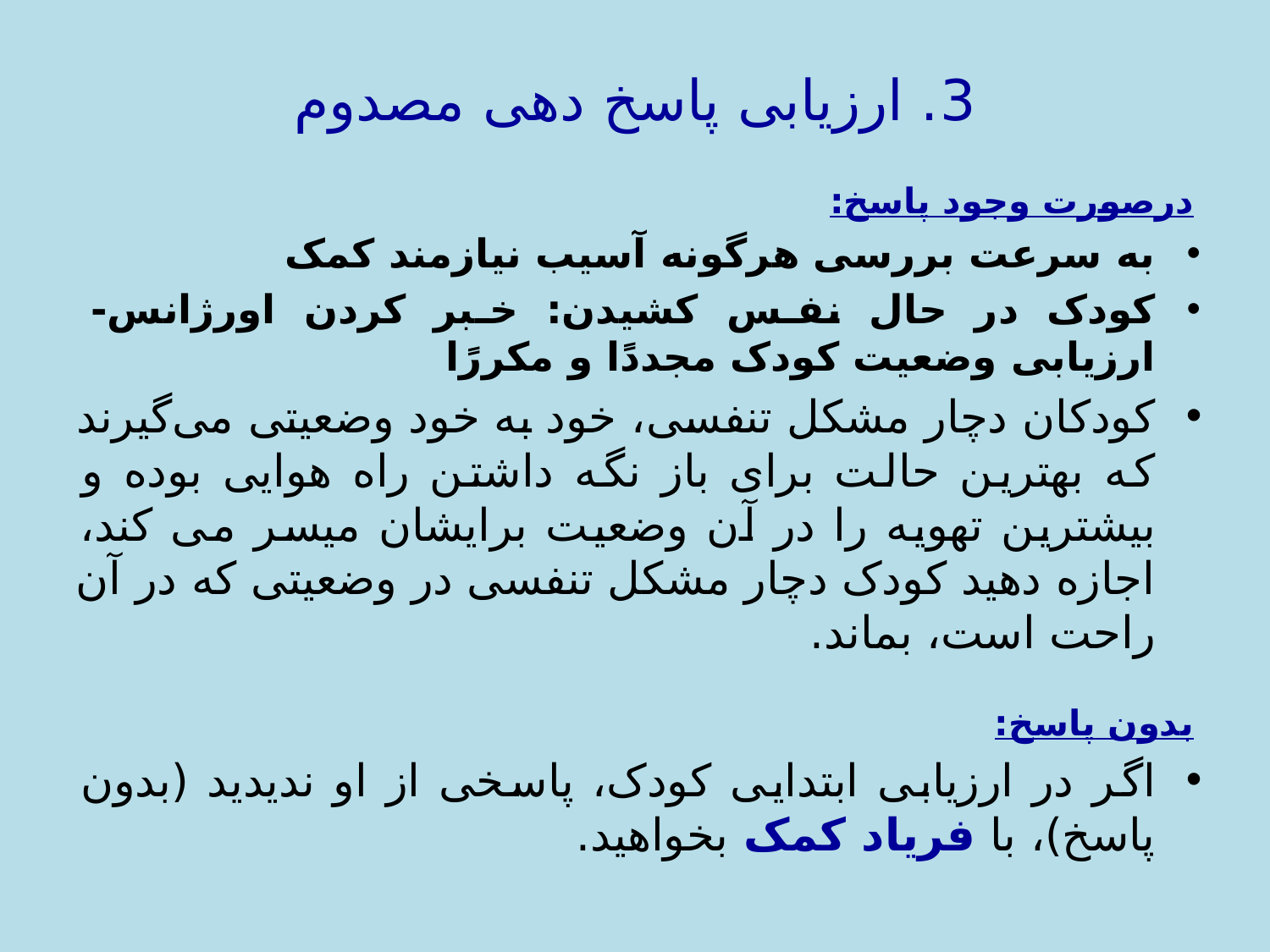

# 3. ارزیابی پاسخ دهی مصدوم

درصورت وجود پاسخ:
به سرعت بررسی هرگونه آسیب نیازمند کمک
کودک در حال نفس کشیدن: خبر کردن اورژانس- ارزیابی وضعیت کودک مجددًا و مکررًا
کودکان دچار مشکل تنفسی، خود به خود وضعیتی می‌گیرند که بهترین حالت برای باز نگه داشتن راه هوایی بوده و بیشترین تهویه را در آن وضعیت برایشان میسر می کند، اجازه دهید کودک دچار مشکل تنفسی در وضعیتی که در آن راحت است، بماند.

بدون پاسخ:
اگر در ارزیابی ابتدایی کودک، پاسخی از او ندیدید (بدون پاسخ)، با فریاد کمک بخواهید.